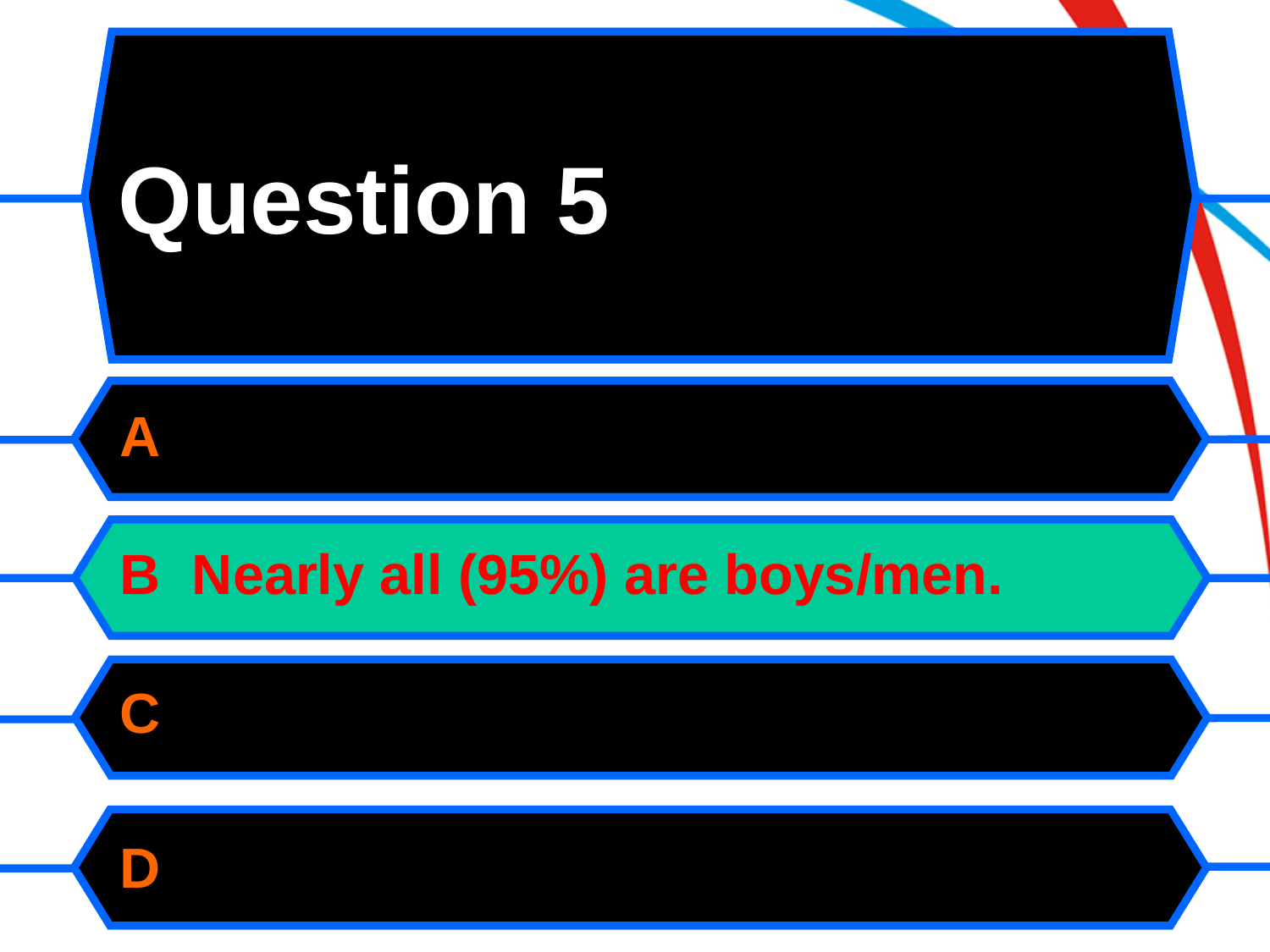

# Question 5

A

B  Nearly all (95%) are boys/men.

C

D